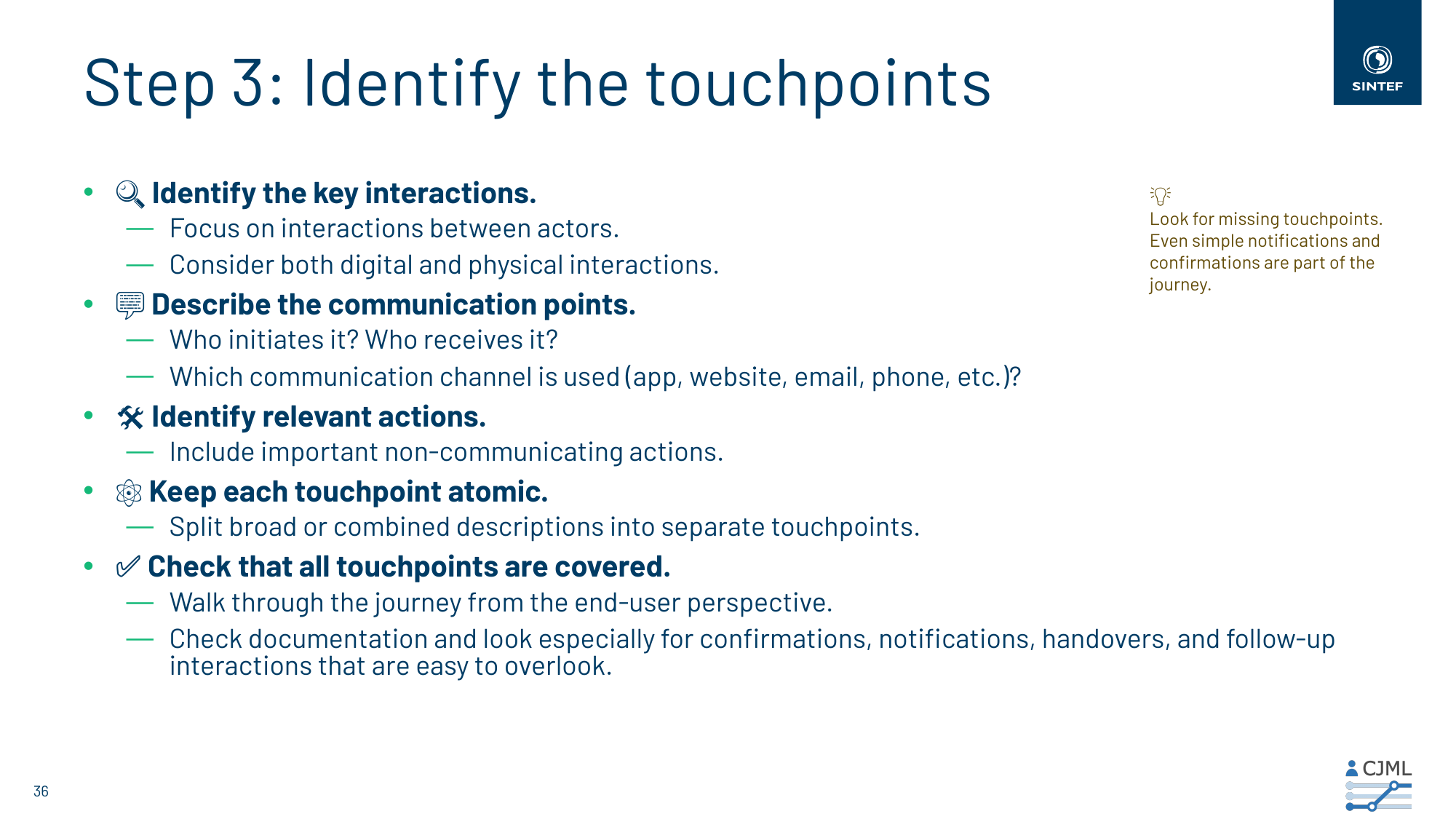

# Step 3: Identify the touchpoints
💡
Look for missing touchpoints. Even simple notifications and confirmations are part of the journey.
🔍 Identify the key interactions.
Focus on interactions between actors.
Consider both digital and physical interactions.
💬 Describe the communication points.
Who initiates it? Who receives it?
Which communication channel is used (app, website, email, phone, etc.)?
🛠️ Identify relevant actions.
Include important non-communicating actions.
⚛️ Keep each touchpoint atomic.
Split broad or combined descriptions into separate touchpoints.
✅ Check that all touchpoints are covered.
Walk through the journey from the end-user perspective.
Check documentation and look especially for confirmations, notifications, handovers, and follow-up interactions that are easy to overlook.

36